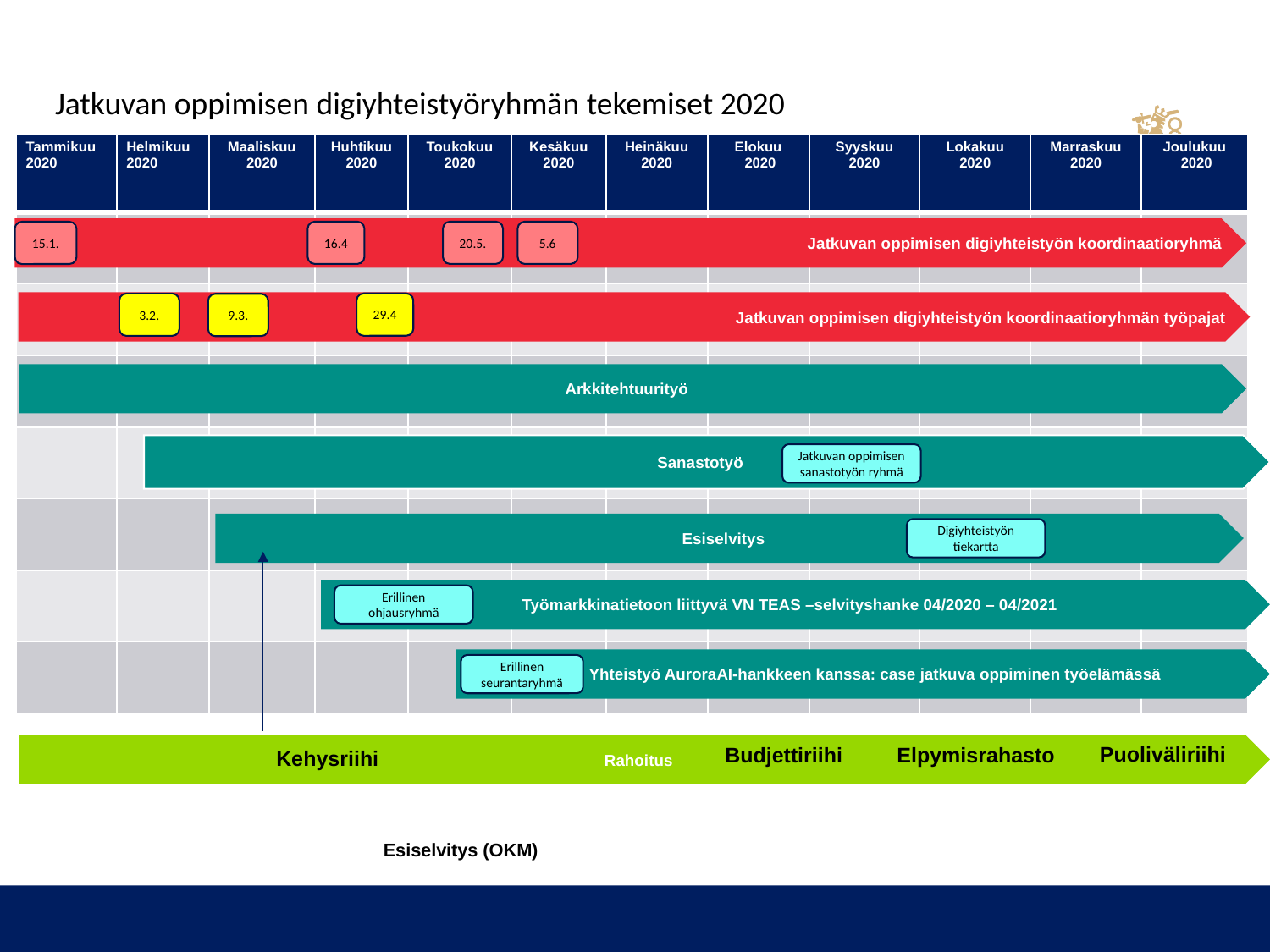

Jatkuvan oppimisen digiyhteistyöryhmän tekemiset 2020
| Tammikuu 2020 | Helmikuu 2020 | Maaliskuu 2020 | Huhtikuu 2020 | Toukokuu 2020 | Kesäkuu 2020 | Heinäkuu 2020 | Elokuu 2020 | Syyskuu 2020 | Lokakuu 2020 | Marraskuu 2020 | Joulukuu 2020 |
| --- | --- | --- | --- | --- | --- | --- | --- | --- | --- | --- | --- |
|  |  |  |  |  |  |  |  |  |  |  |  |
|  |  |  |  |  |  |  |  |  |  |  |  |
|  |  |  |  |  |  |  |  |  |  |  |  |
|  |  |  |  |  |  |  |  |  |  |  |  |
|  |  |  |  |  |  |  |  |  |  |  |  |
|  |  |  |  |  |  |  |  |  |  |  |  |
|  |  |  |  |  |  |  |  |  |  |  |  |
Jatkuvan oppimisen digiyhteistyön koordinaatioryhmä
16.4
20.5.
5.6
15.1.
Jatkuvan oppimisen digiyhteistyön koordinaatioryhmän työpajat
29.4
3.2.
9.3.
Arkkitehtuurityö
Sanastotyö
Jatkuvan oppimisen sanastotyön ryhmä
Esiselvitys
Digiyhteistyön tiekartta
Työmarkkinatietoon liittyvä VN TEAS –selvityshanke 04/2020 – 04/2021
Erillinen ohjausryhmä
        Yhteistyö AuroraAI-hankkeen kanssa: case jatkuva oppiminen työelämässä
Erillinen seurantaryhmä
Rahoitus
Puoliväliriihi
Budjettiriihi
Elpymisrahasto
Kehysriihi
Esiselvitys (OKM)